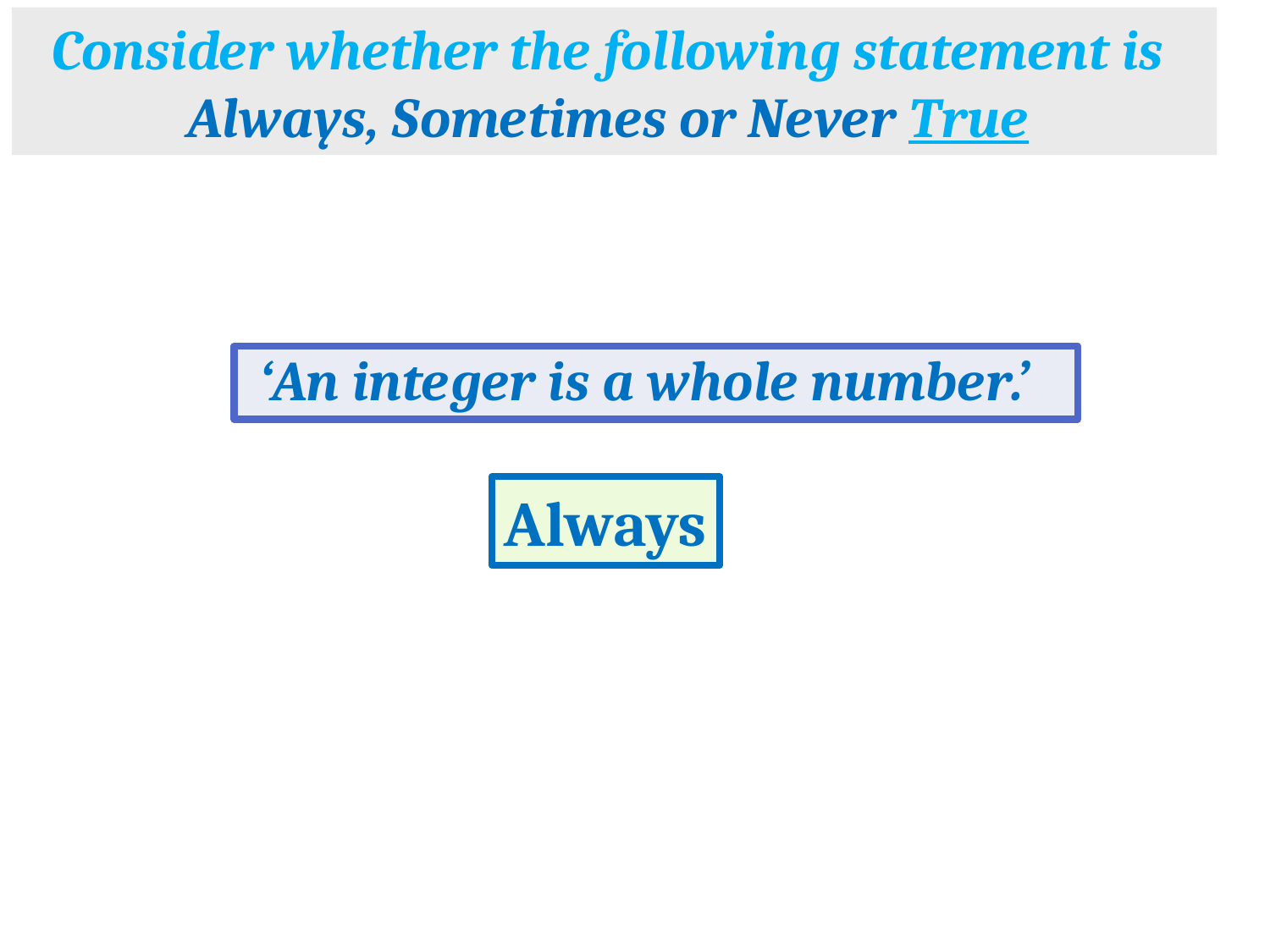

Consider whether the following statement is  Always, Sometimes or Never True
 ‘An integer is a whole number.’
Always